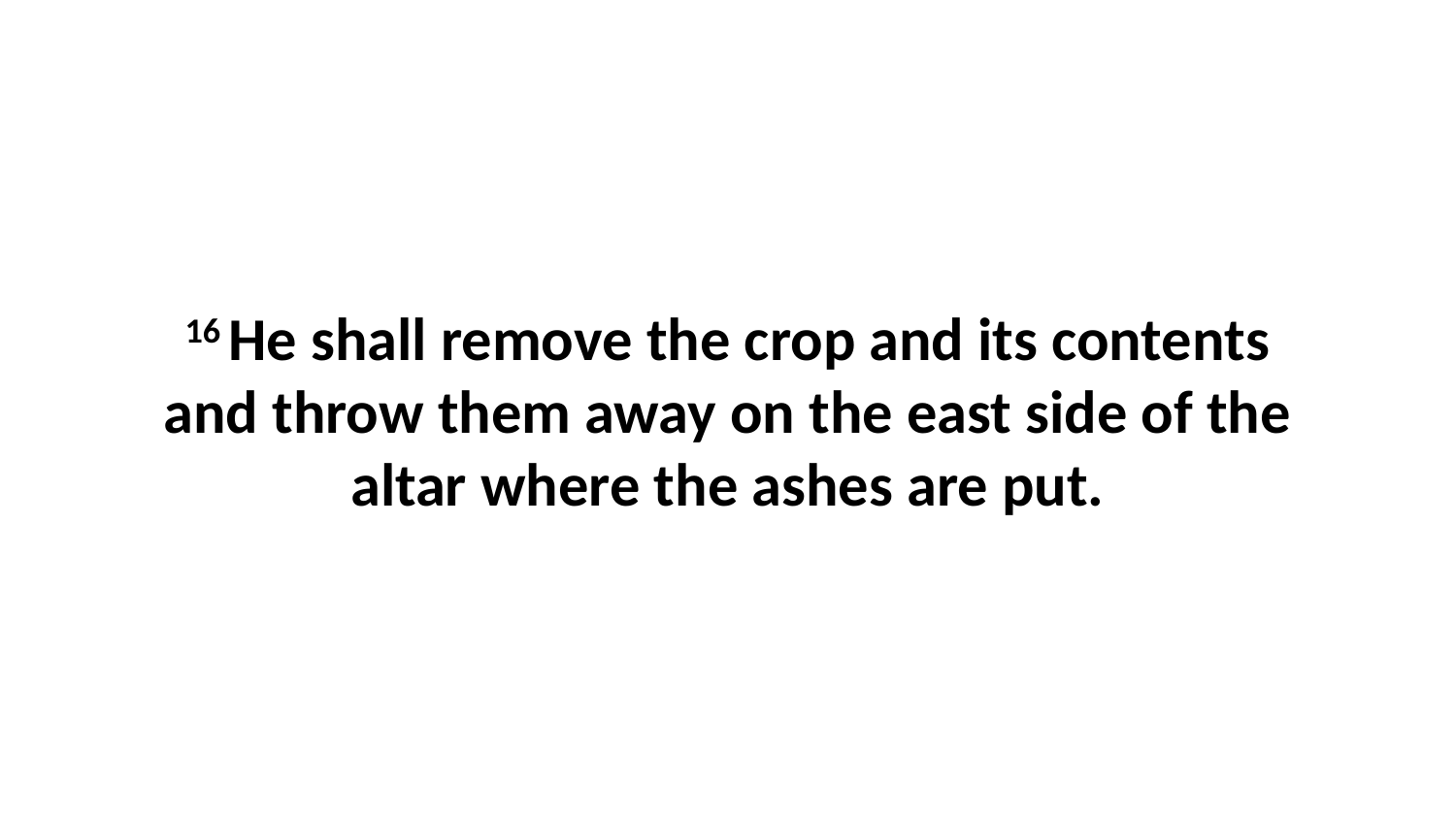

16 He shall remove the crop and its contents and throw them away on the east side of the altar where the ashes are put.